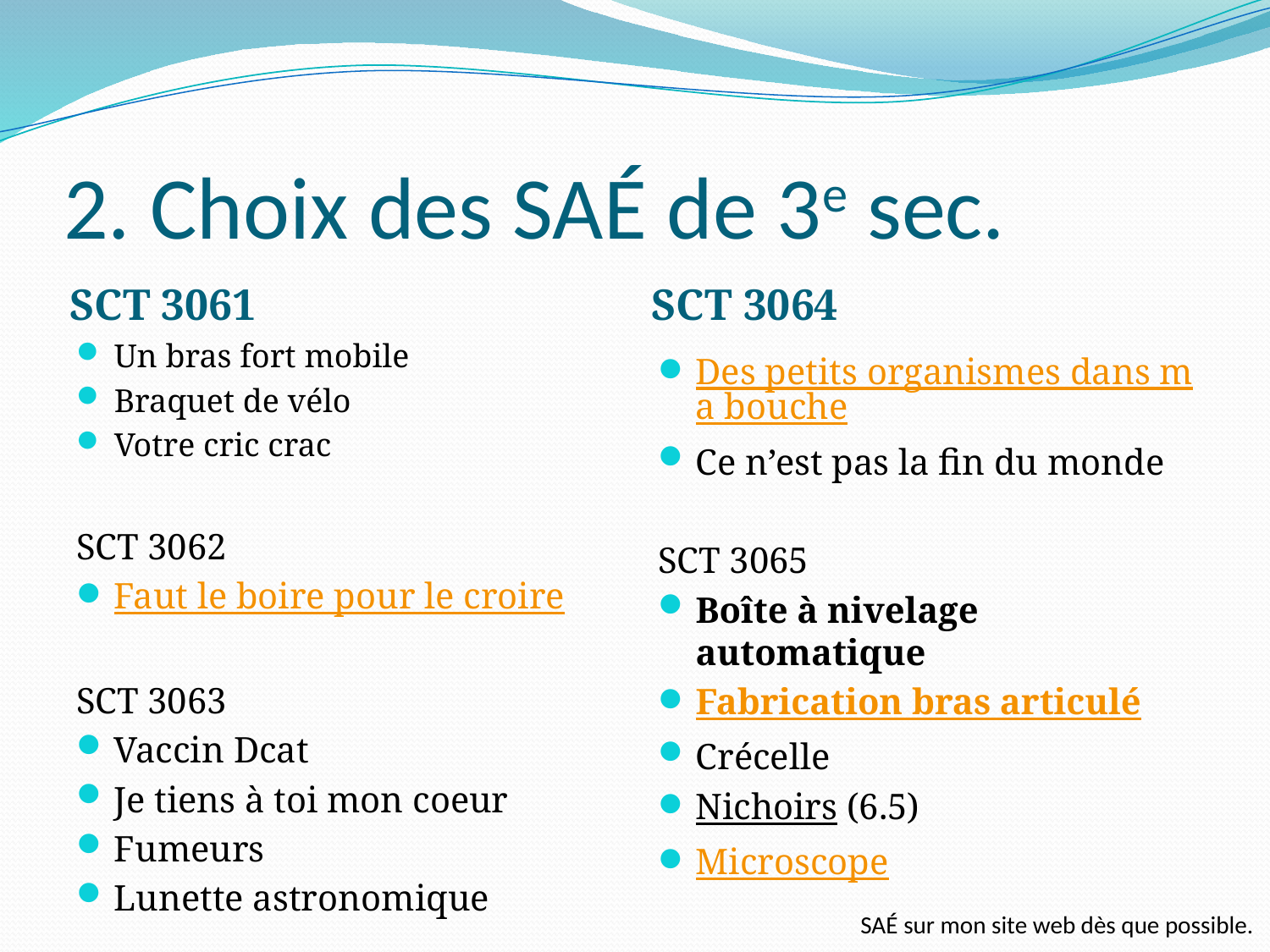

# 2. Choix des SAÉ de 3e sec.
SCT 3061
SCT 3064
Un bras fort mobile
Braquet de vélo
Votre cric crac

SCT 3062
Faut le boire pour le croire

SCT 3063
Vaccin Dcat
Je tiens à toi mon coeur
Fumeurs
Lunette astronomique

Des petits organismes dans ma bouche
Ce n’est pas la fin du monde

SCT 3065
Boîte à nivelage automatique
Fabrication bras articulé
Crécelle
Nichoirs (6.5)
Microscope

SAÉ sur mon site web dès que possible.